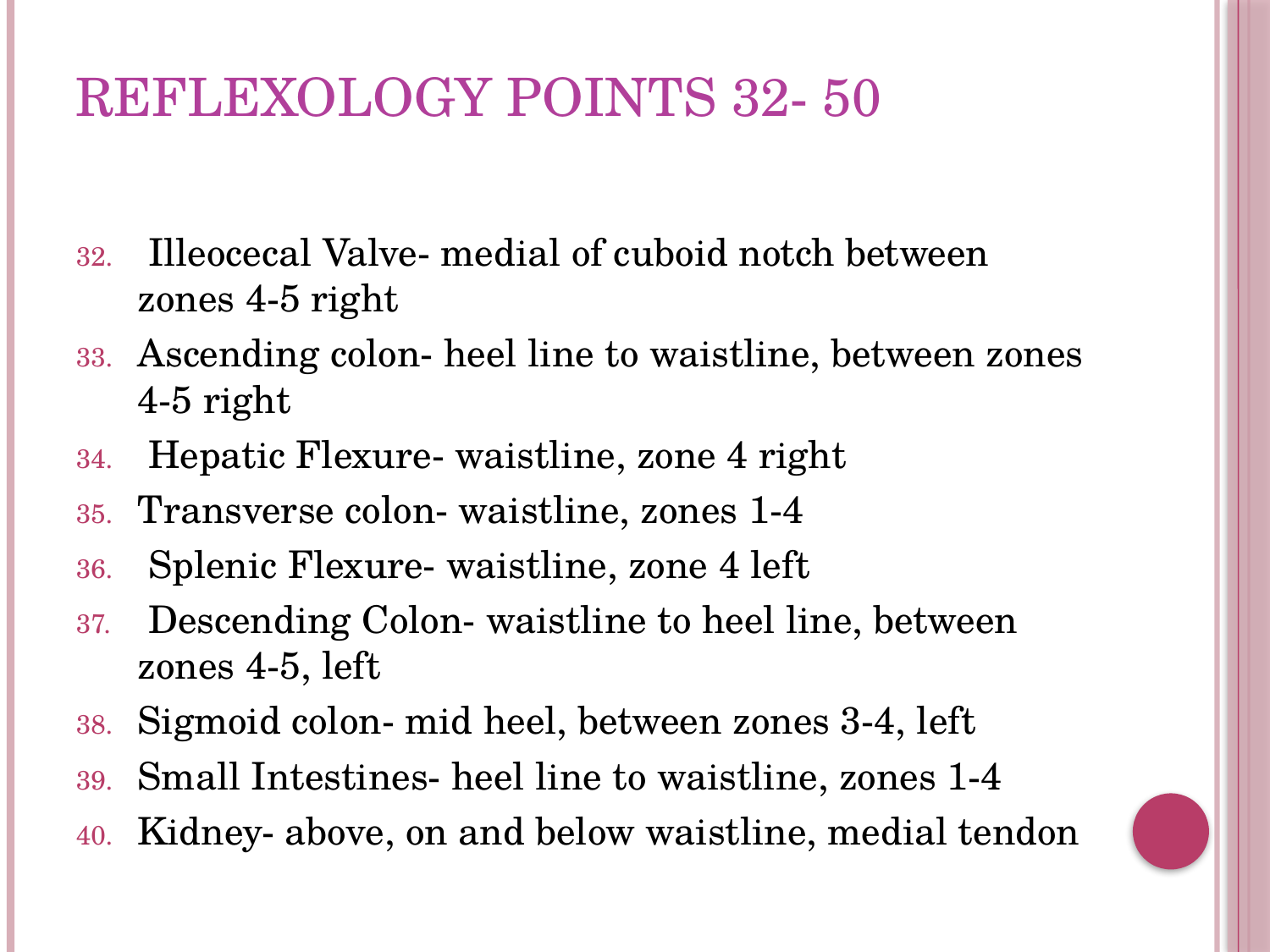

# Reflexology points 32- 50
 Illeocecal Valve- medial of cuboid notch between zones 4-5 right
Ascending colon- heel line to waistline, between zones 4-5 right
 Hepatic Flexure- waistline, zone 4 right
Transverse colon- waistline, zones 1-4
 Splenic Flexure- waistline, zone 4 left
 Descending Colon- waistline to heel line, between zones 4-5, left
Sigmoid colon- mid heel, between zones 3-4, left
Small Intestines- heel line to waistline, zones 1-4
Kidney- above, on and below waistline, medial tendon